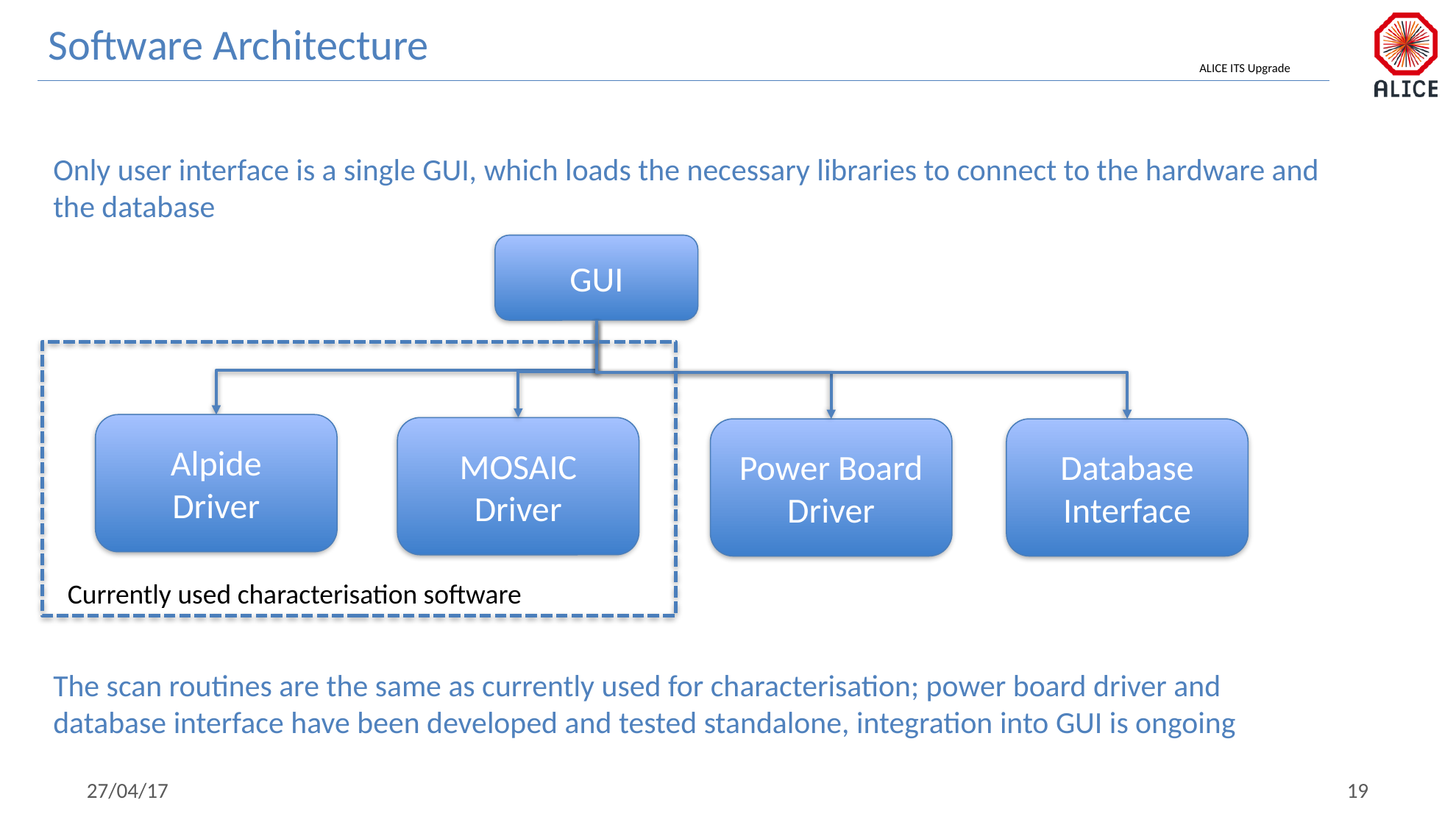

Software Architecture
Only user interface is a single GUI, which loads the necessary libraries to connect to the hardware and
the database

The scan routines are the same as currently used for characterisation; power board driver and database interface have been developed and tested standalone, integration into GUI is ongoing
GUI

Alpide
Driver
MOSAIC
Driver
Power Board
Driver
Database
Interface
Currently used characterisation software
27/04/17
19